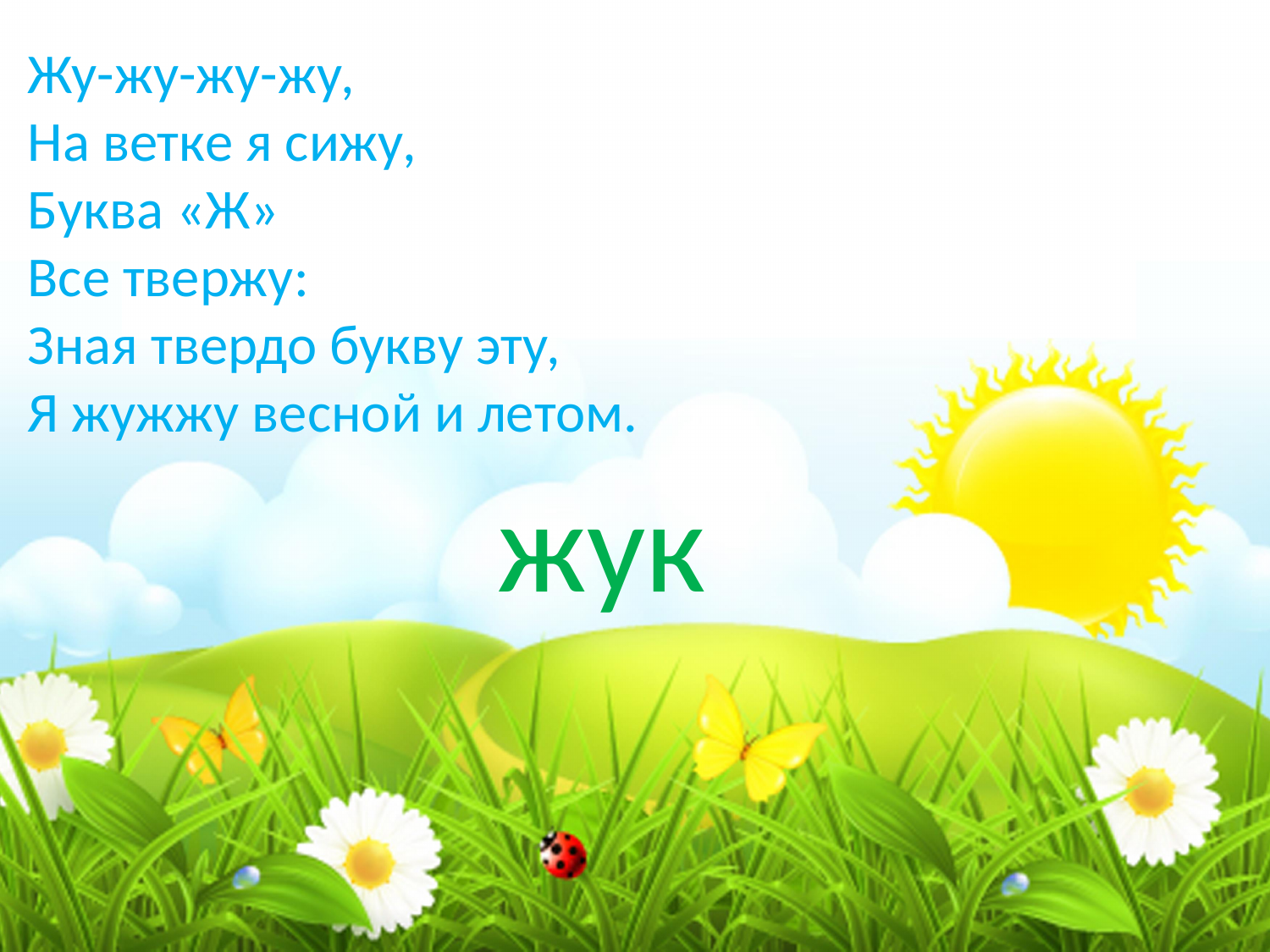

# Жу-жу-жу-жу, На ветке я сижу, Буква «Ж» Все твержу: Зная твердо букву эту, Я жужжу весной и летом.
жук